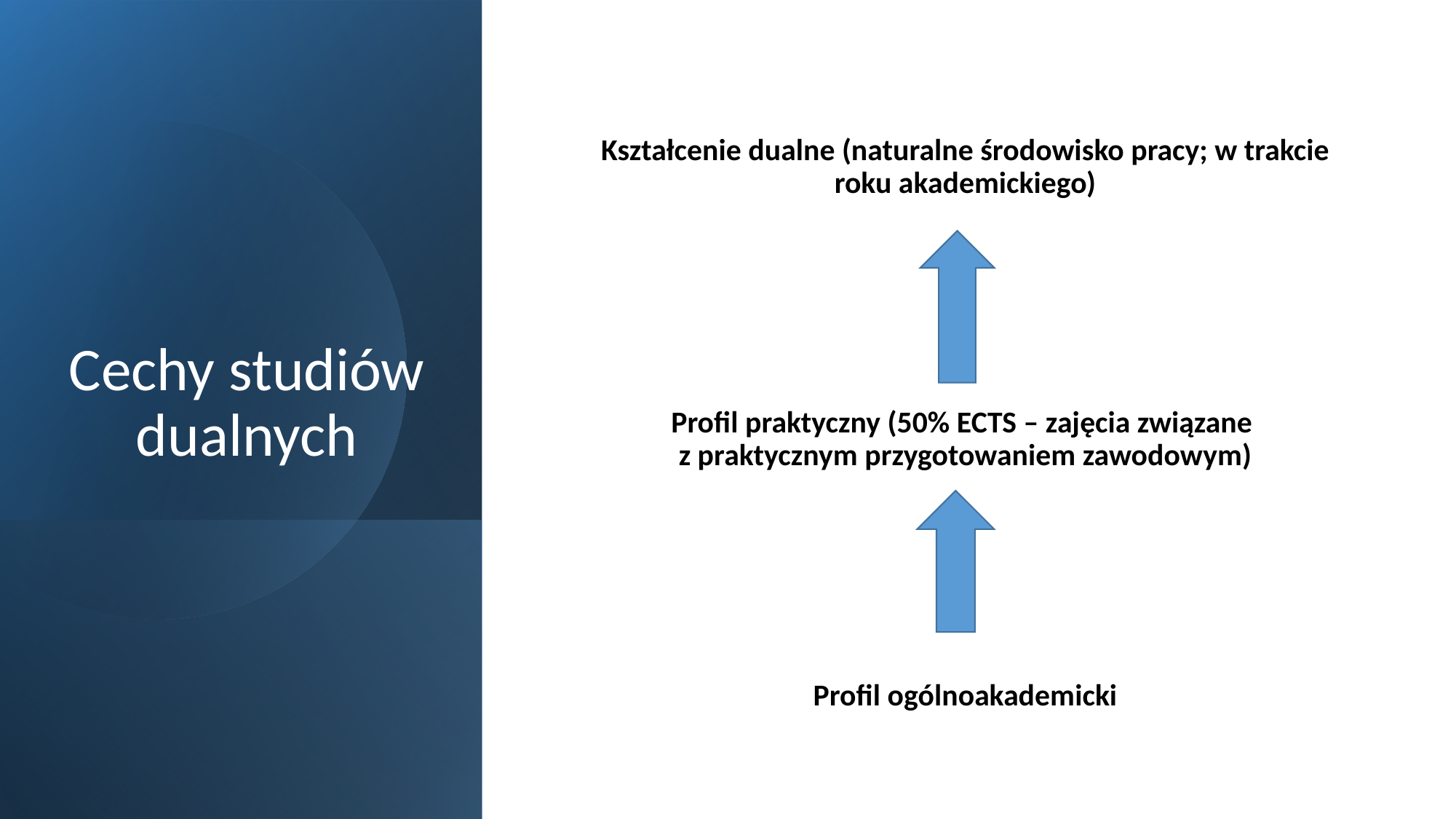

# Cechy studiów dualnych

Kształcenie dualne (naturalne środowisko pracy; w trakcie roku akademickiego)

Profil praktyczny (50% ECTS – zajęcia związane
z praktycznym przygotowaniem zawodowym)

Profil ogólnoakademicki